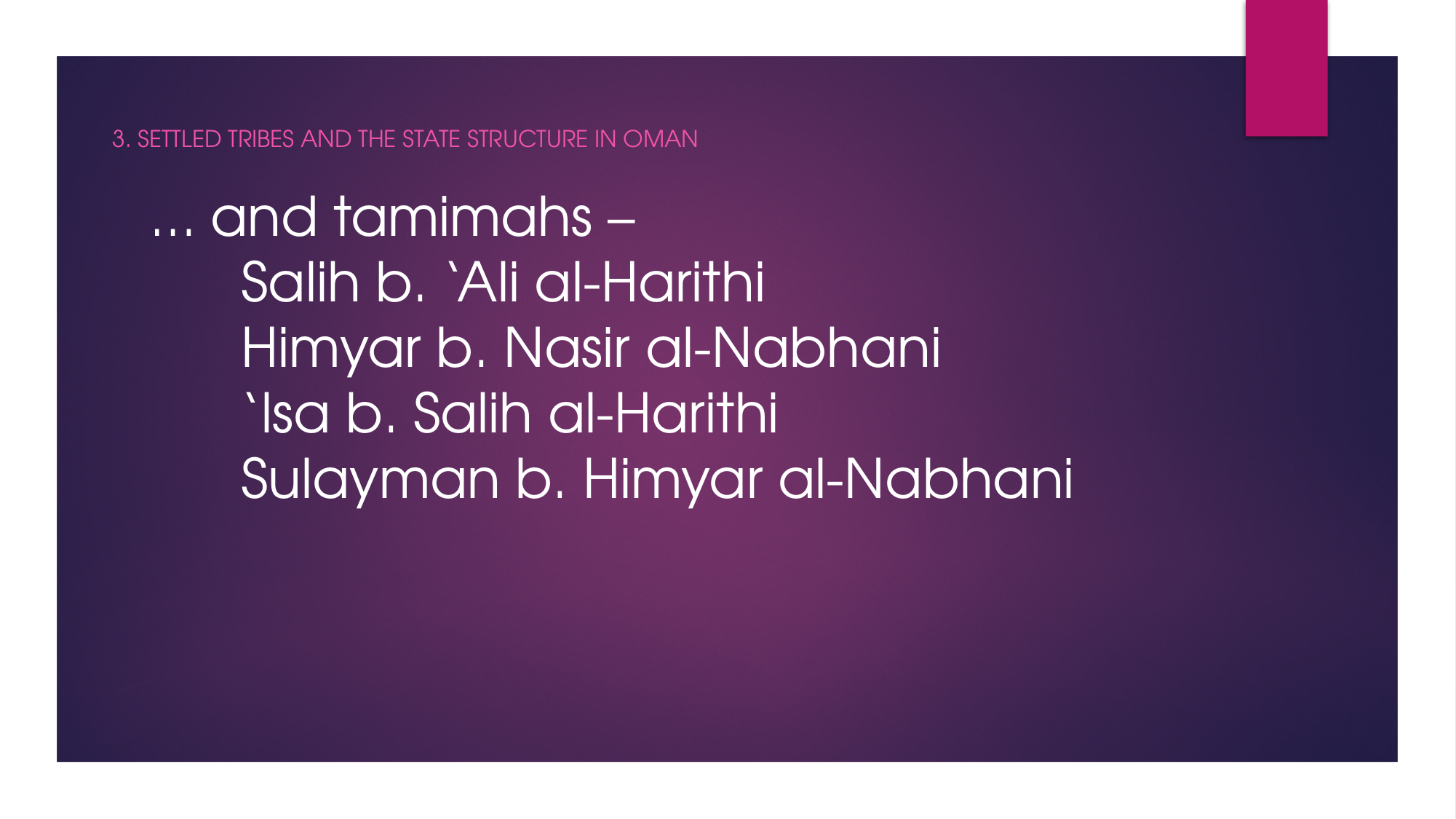

3. Settled tribes and the State Structure in Oman
# … and tamimahs – Salih b. ‘Ali al-Harithi Himyar b. Nasir al-Nabhani ‘Isa b. Salih al-Harithi Sulayman b. Himyar al-Nabhani